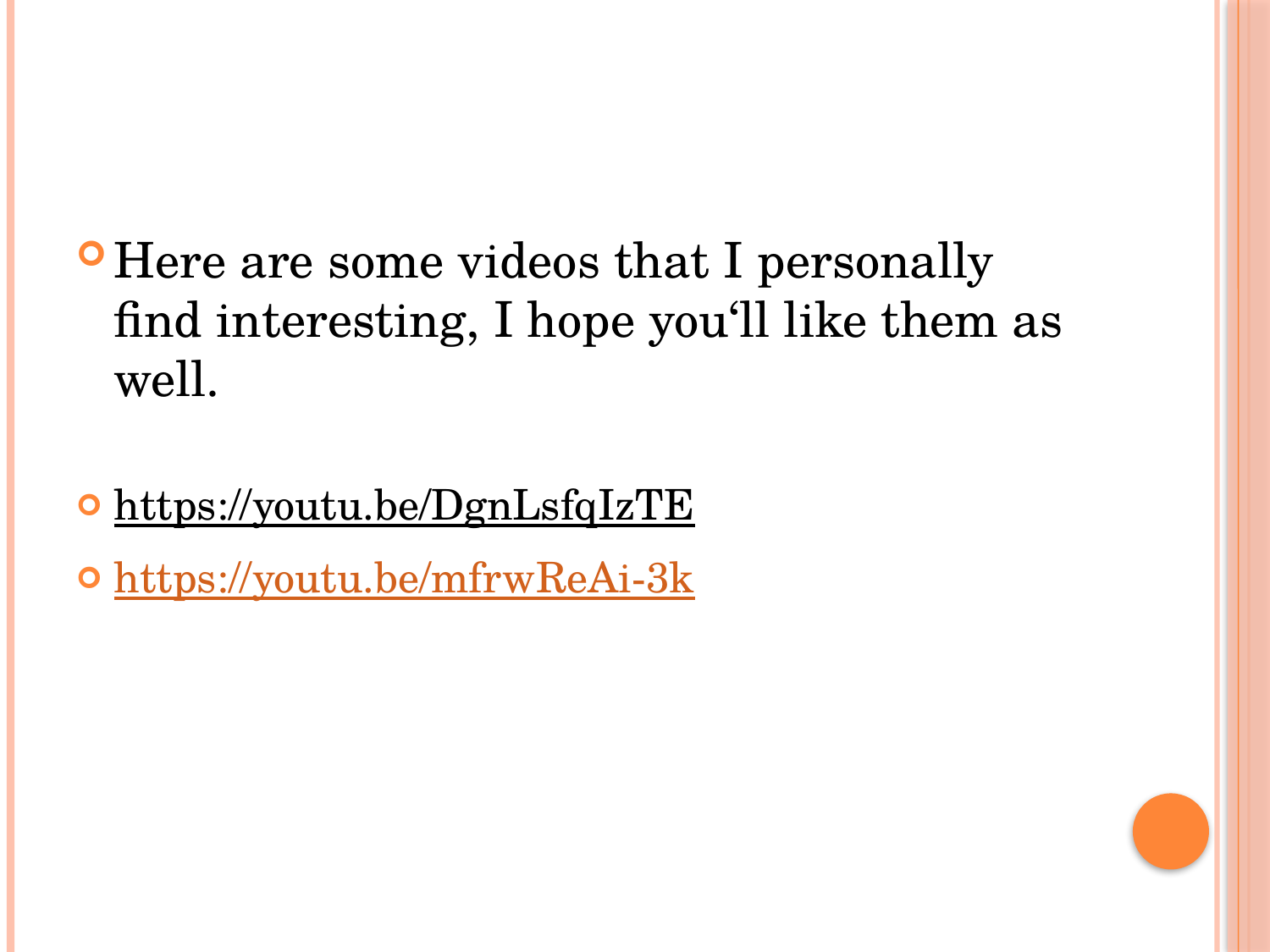

#
Here are some videos that I personally find interesting, I hope you‘ll like them as well.

https://youtu.be/DgnLsfqIzTE
https://youtu.be/mfrwReAi-3k